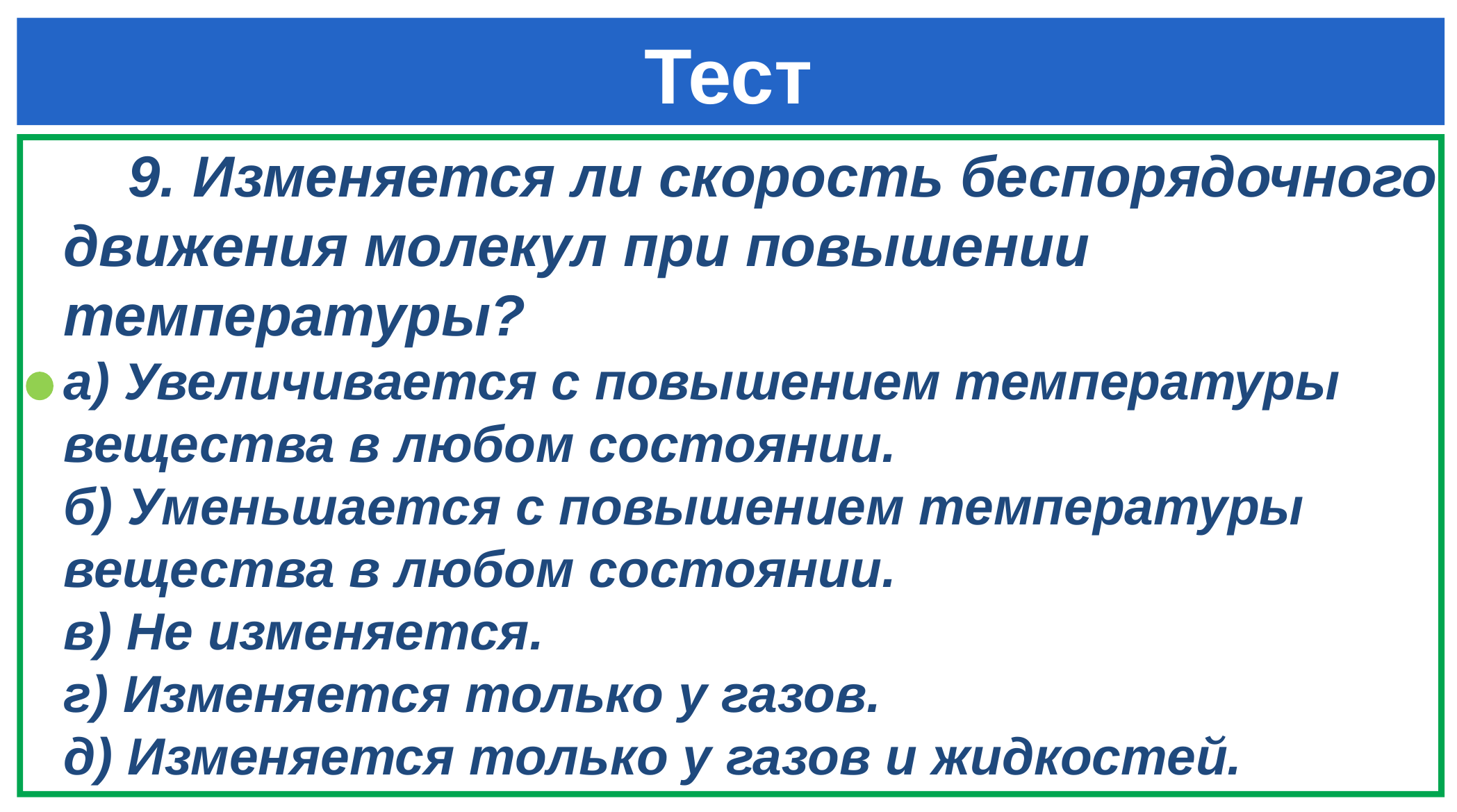

Тест
    9. Изменяется ли скорость беспорядочного движения молекул при повышении температуры?
а) Увеличивается с повышением температуры вещества в любом состоянии.
б) Уменьшается с повышением температуры вещества в любом состоянии.
в) Не изменяется.
г) Изменяется только у газов.
д) Изменяется только у газов и жидкостей.